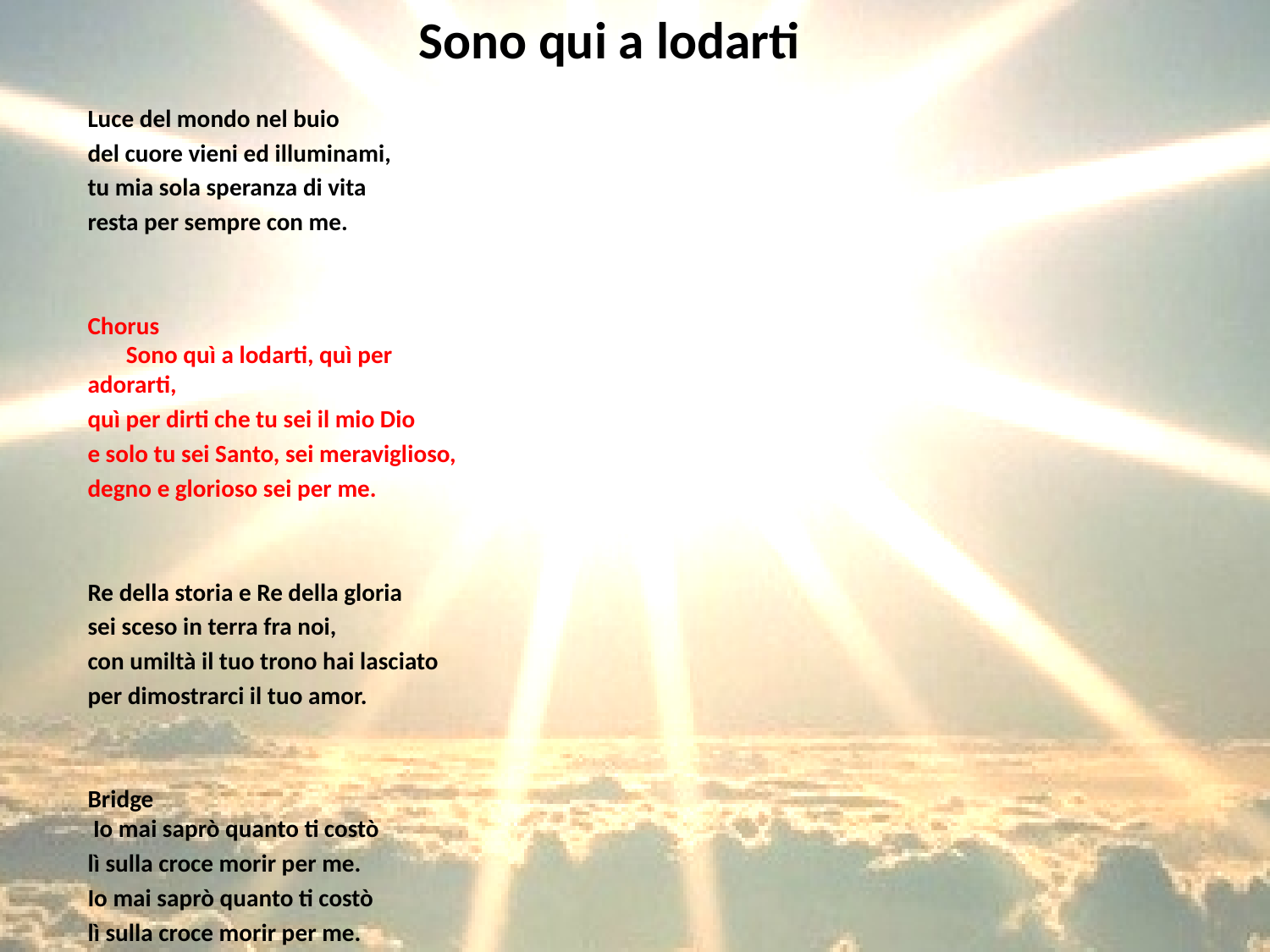

# Sono qui a lodarti
Luce del mondo nel buio
del cuore vieni ed illuminami,
tu mia sola speranza di vita
resta per sempre con me.

Chorus                                                              Sono quì a lodarti, quì per adorarti,
quì per dirti che tu sei il mio Dio
e solo tu sei Santo, sei meraviglioso,
degno e glorioso sei per me.

Re della storia e Re della gloria
sei sceso in terra fra noi,
con umiltà il tuo trono hai lasciato
per dimostrarci il tuo amor.

Bridge                                                          Io mai saprò quanto ti costò
lì sulla croce morir per me.
Io mai saprò quanto ti costò
lì sulla croce morir per me.